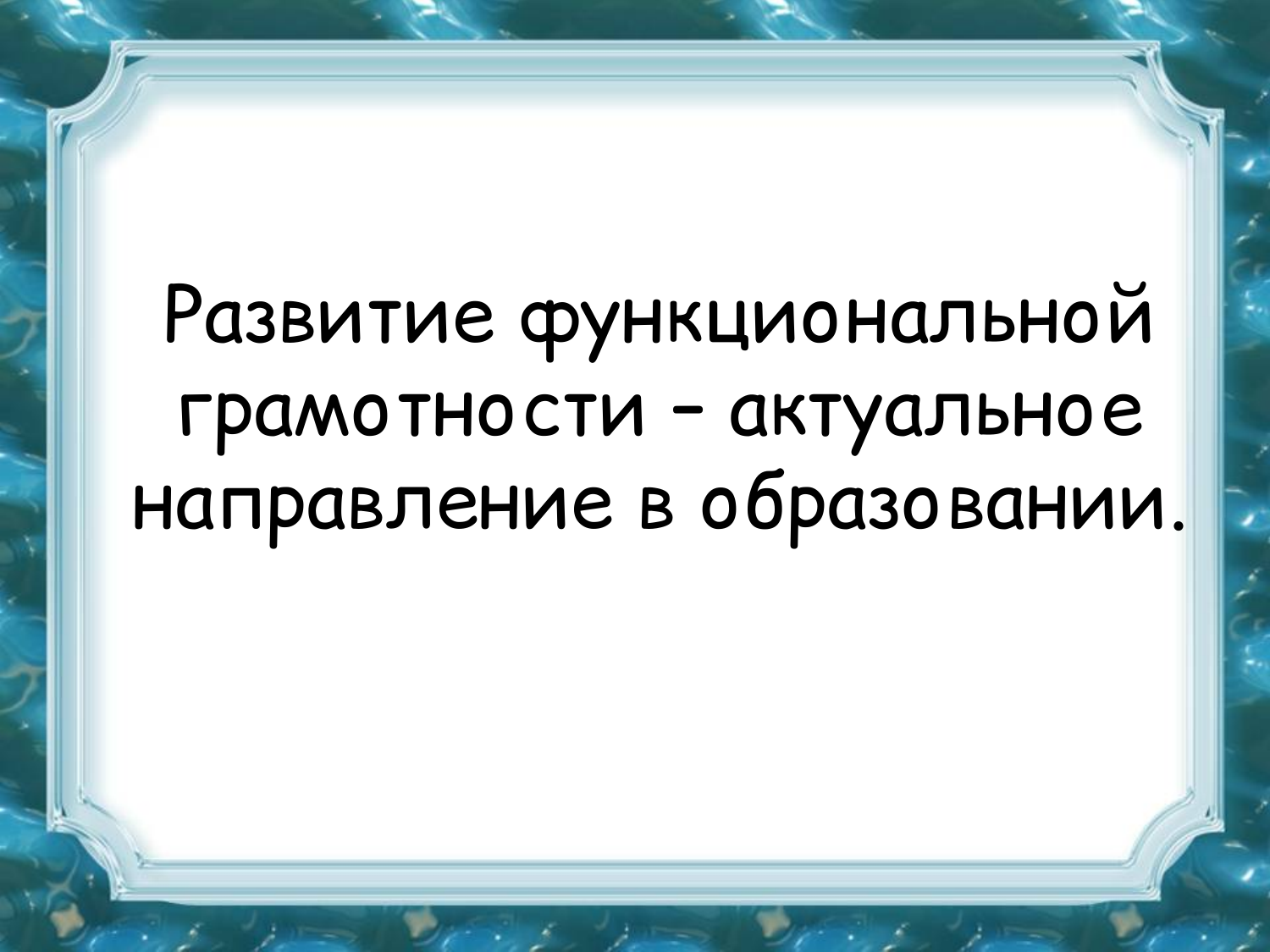

# Развитие функциональной грамотности – актуальное направление в образовании.